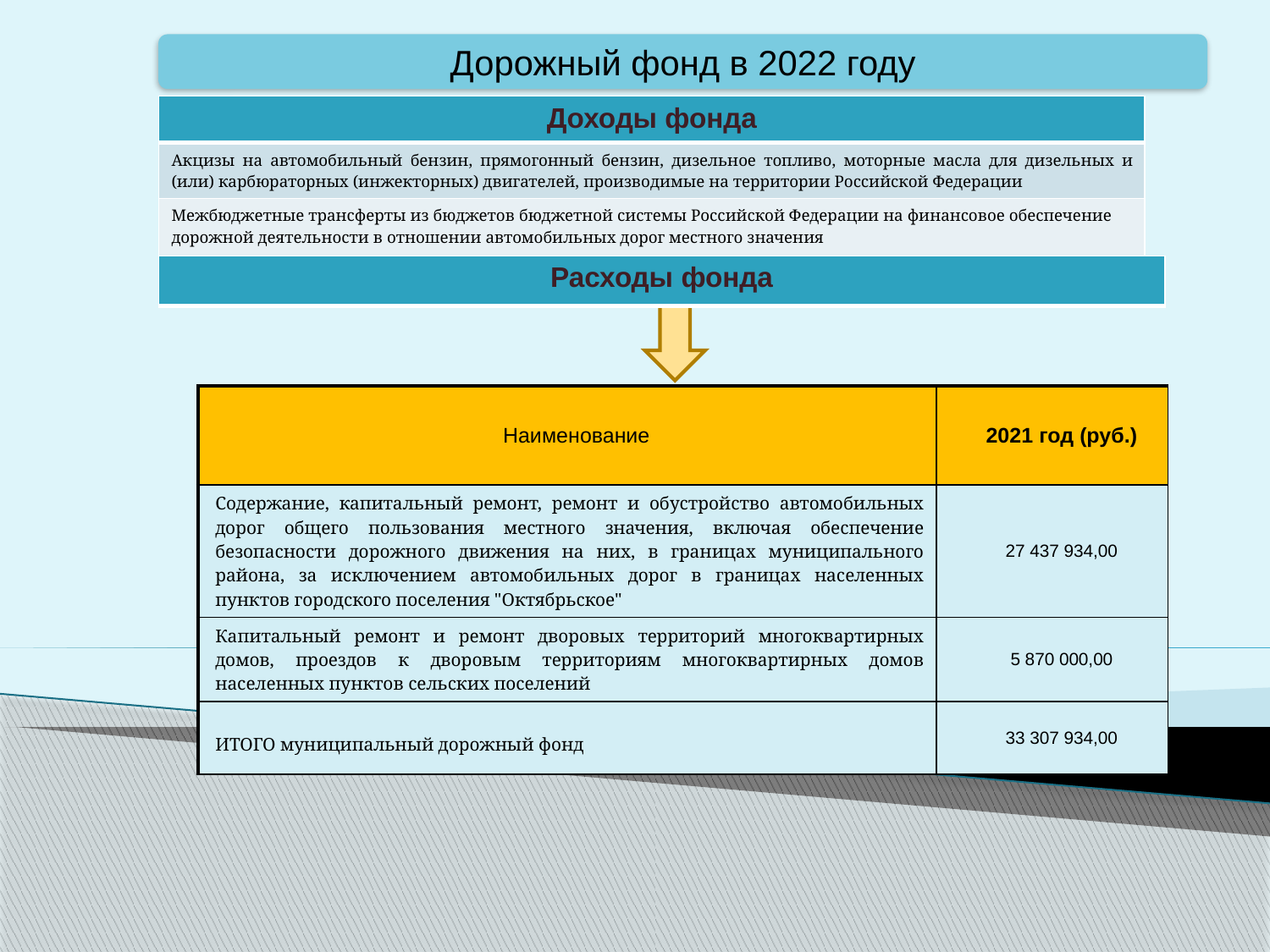

Дорожный фонд в 2022 году
| Доходы фонда |
| --- |
| Акцизы на автомобильный бензин, прямогонный бензин, дизельное топливо, моторные масла для дизельных и (или) карбюраторных (инжекторных) двигателей, производимые на территории Российской Федерации |
| Межбюджетные трансферты из бюджетов бюджетной системы Российской Федерации на финансовое обеспечение дорожной деятельности в отношении автомобильных дорог местного значения |
| Расходы фонда |
| --- |

| Наименование | 2021 год (руб.) |
| --- | --- |
| Содержание, капитальный ремонт, ремонт и обустройство автомобильных дорог общего пользования местного значения, включая обеспечение безопасности дорожного движения на них, в границах муниципального района, за исключением автомобильных дорог в границах населенных пунктов городского поселения "Октябрьское" | 27 437 934,00 |
| Капитальный ремонт и ремонт дворовых территорий многоквартирных домов, проездов к дворовым территориям многоквартирных домов населенных пунктов сельских поселений | 5 870 000,00 |
| ИТОГО муниципальный дорожный фонд | 33 307 934,00 |